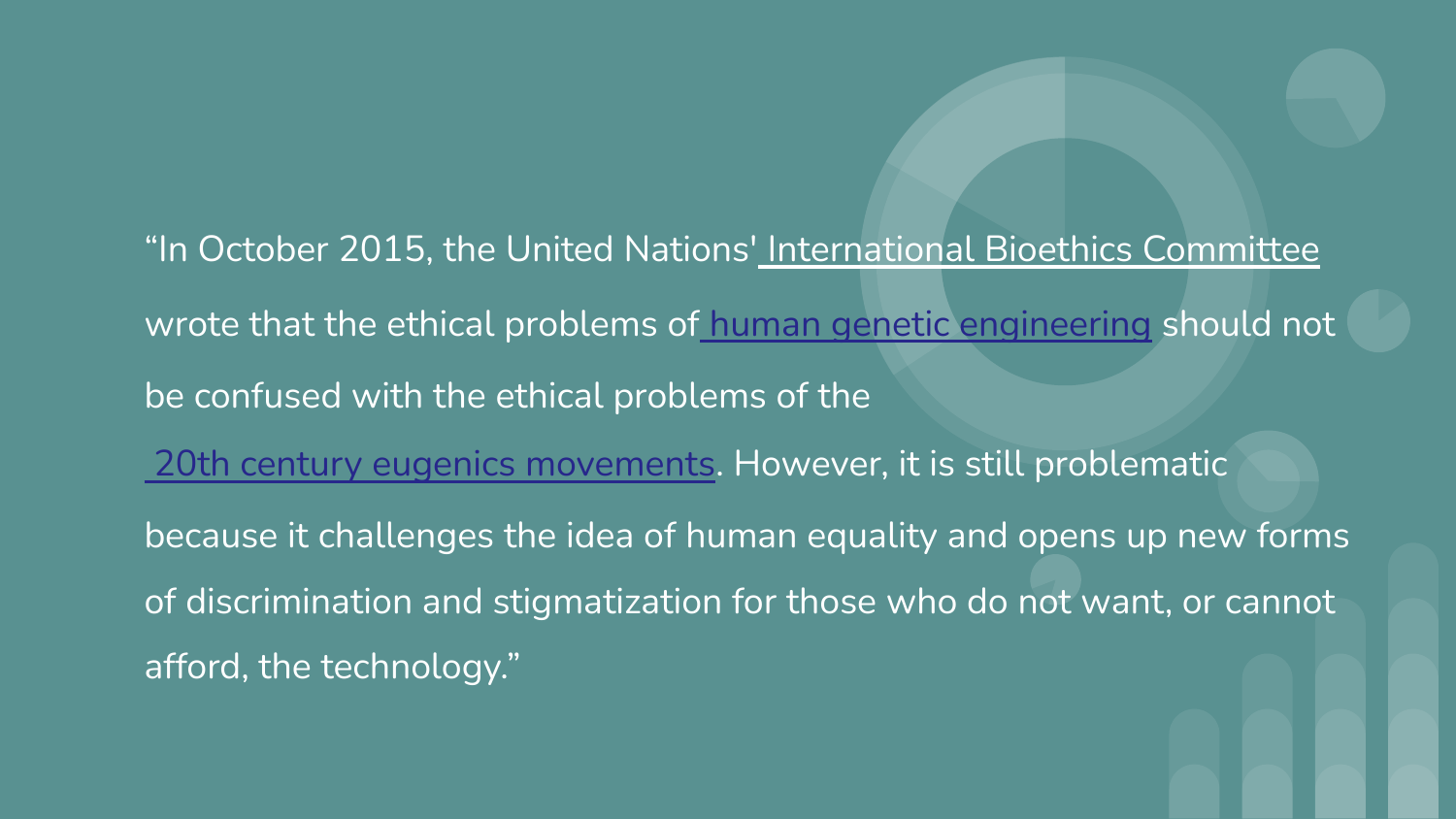

“In October 2015, the United Nations' International Bioethics Committee wrote that the ethical problems of human genetic engineering should not be confused with the ethical problems of the 20th century eugenics movements. However, it is still problematic because it challenges the idea of human equality and opens up new forms of discrimination and stigmatization for those who do not want, or cannot afford, the technology.”